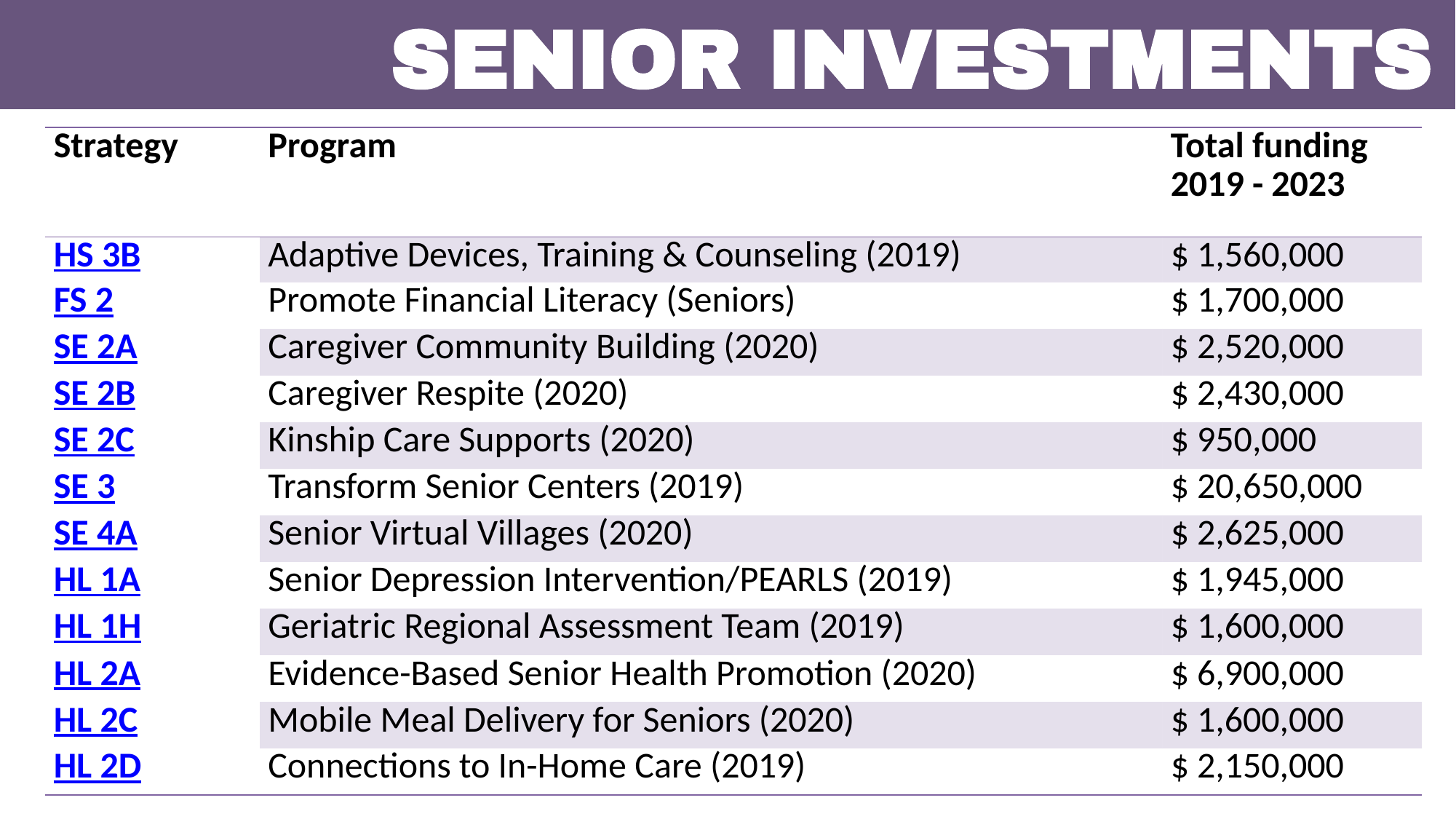

# SENIOR INVESTMENTS
| Strategy | Program | Total funding 2019 - 2023 |
| --- | --- | --- |
| HS 3B | Adaptive Devices, Training & Counseling (2019) | $ 1,560,000 |
| FS 2 | Promote Financial Literacy (Seniors) | $ 1,700,000 |
| SE 2A | Caregiver Community Building (2020) | $ 2,520,000 |
| SE 2B | Caregiver Respite (2020) | $ 2,430,000 |
| SE 2C | Kinship Care Supports (2020) | $ 950,000 |
| SE 3 | Transform Senior Centers (2019) | $ 20,650,000 |
| SE 4A | Senior Virtual Villages (2020) | $ 2,625,000 |
| HL 1A | Senior Depression Intervention/PEARLS (2019) | $ 1,945,000 |
| HL 1H | Geriatric Regional Assessment Team (2019) | $ 1,600,000 |
| HL 2A | Evidence-Based Senior Health Promotion (2020) | $ 6,900,000 |
| HL 2C | Mobile Meal Delivery for Seniors (2020) | $ 1,600,000 |
| HL 2D | Connections to In-Home Care (2019) | $ 2,150,000 |